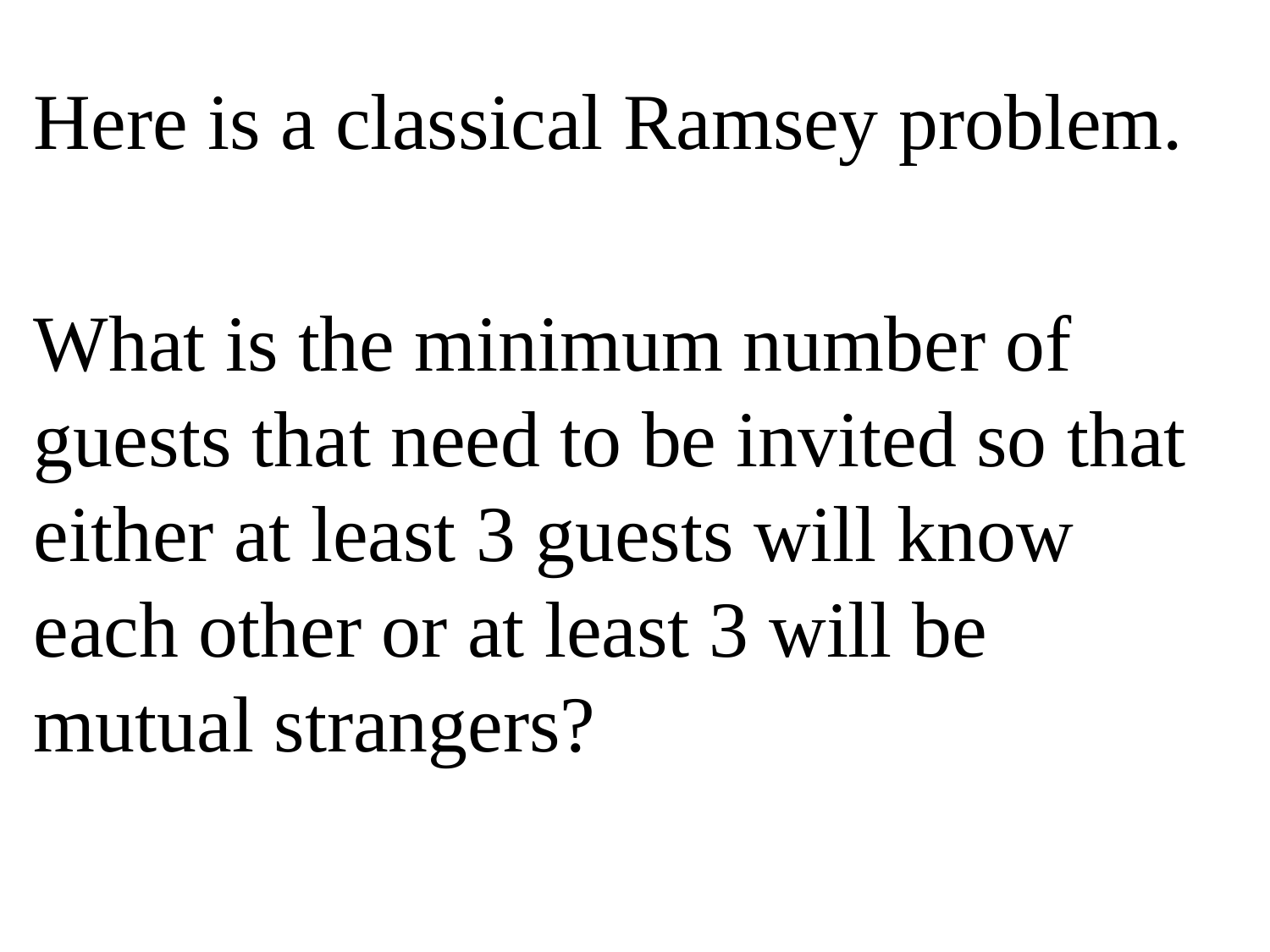

Here is a classical Ramsey problem.

What is the minimum number of guests that need to be invited so that either at least 3 guests will know each other or at least 3 will be mutual strangers?